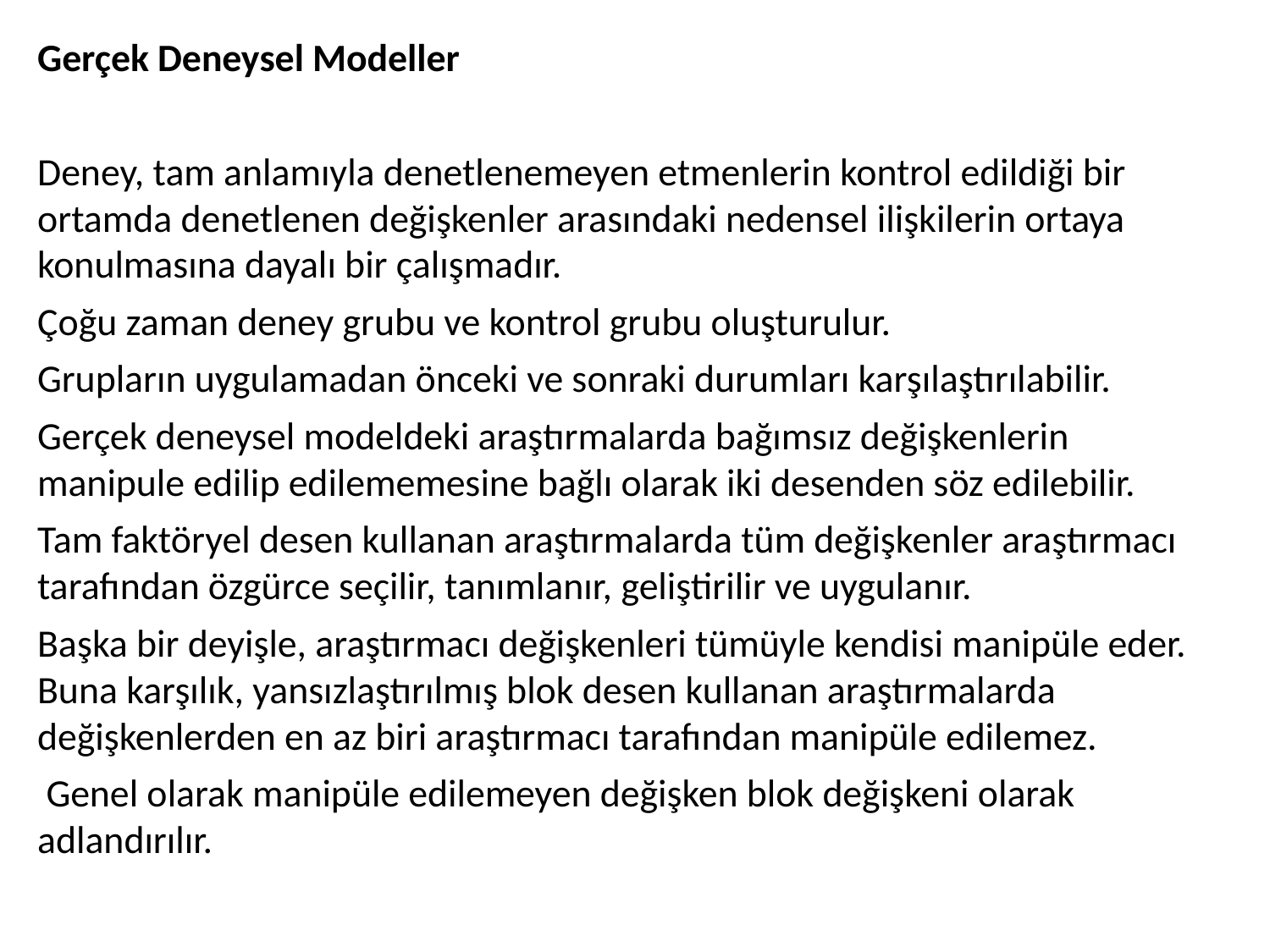

Gerçek Deneysel Modeller

Deney, tam anlamıyla denetlenemeyen etmenlerin kontrol edildiği bir ortamda denetlenen değişkenler arasındaki nedensel ilişkilerin ortaya konulmasına dayalı bir çalışmadır.
Çoğu zaman deney grubu ve kontrol grubu oluşturulur.
Grupların uygulamadan önceki ve sonraki durumları karşılaştırılabilir.
Gerçek deneysel modeldeki araştırmalarda bağımsız değişkenlerin manipule edilip edilememesine bağlı olarak iki desenden söz edilebilir.
Tam faktöryel desen kullanan araştırmalarda tüm değişkenler araştırmacı tarafından özgürce seçilir, tanımlanır, geliştirilir ve uygulanır.
Başka bir deyişle, araştırmacı değişkenleri tümüyle kendisi manipüle eder. Buna karşılık, yansızlaştırılmış blok desen kullanan araştırmalarda değişkenlerden en az biri araştırmacı tarafından manipüle edilemez.
 Genel olarak manipüle edilemeyen değişken blok değişkeni olarak adlandırılır.